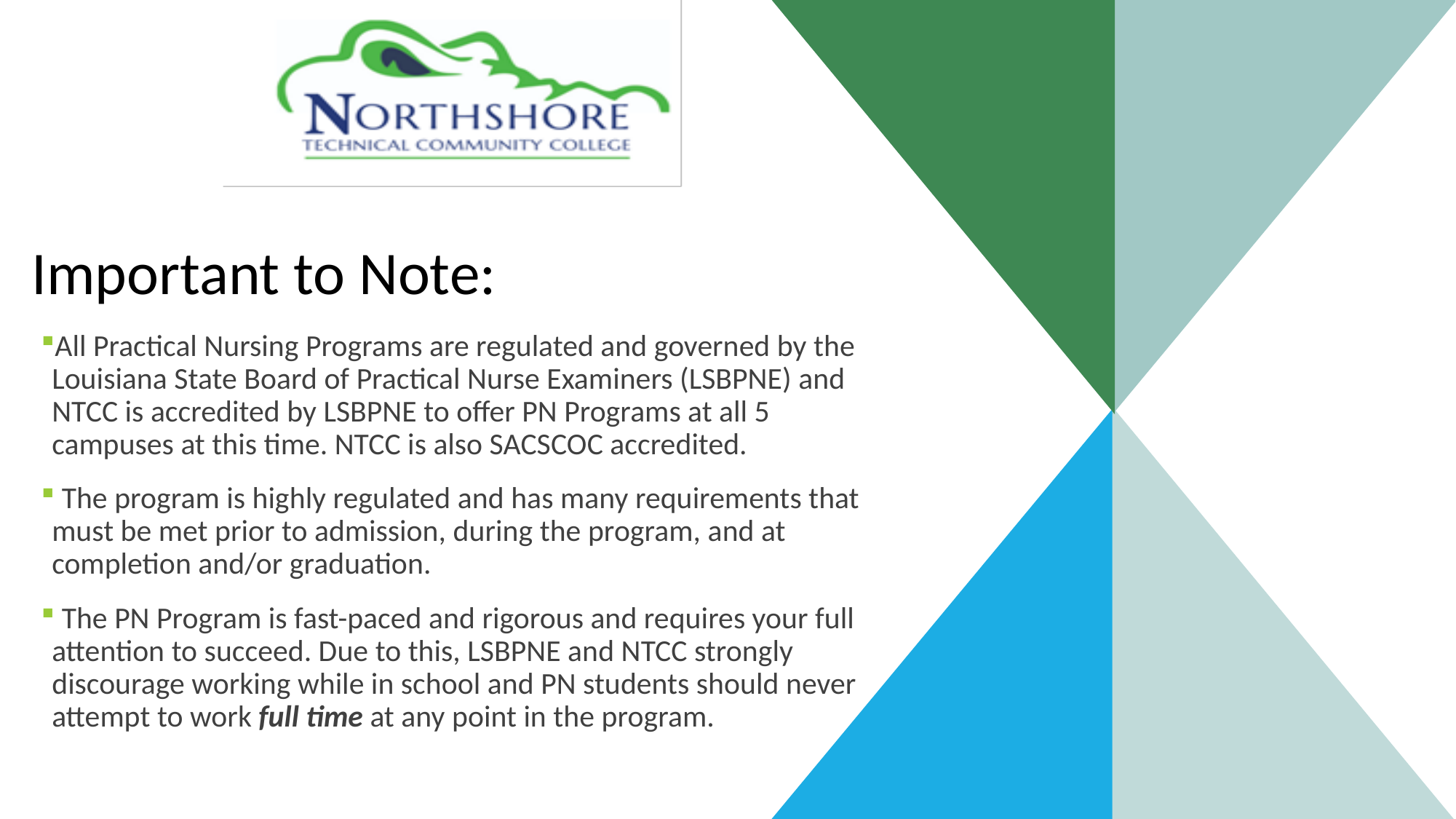

# Important to Note:
All Practical Nursing Programs are regulated and governed by the Louisiana State Board of Practical Nurse Examiners (LSBPNE) and NTCC is accredited by LSBPNE to offer PN Programs at all 5 campuses at this time. NTCC is also SACSCOC accredited.
 The program is highly regulated and has many requirements that must be met prior to admission, during the program, and at completion and/or graduation.
 The PN Program is fast-paced and rigorous and requires your full attention to succeed. Due to this, LSBPNE and NTCC strongly discourage working while in school and PN students should never attempt to work full time at any point in the program.